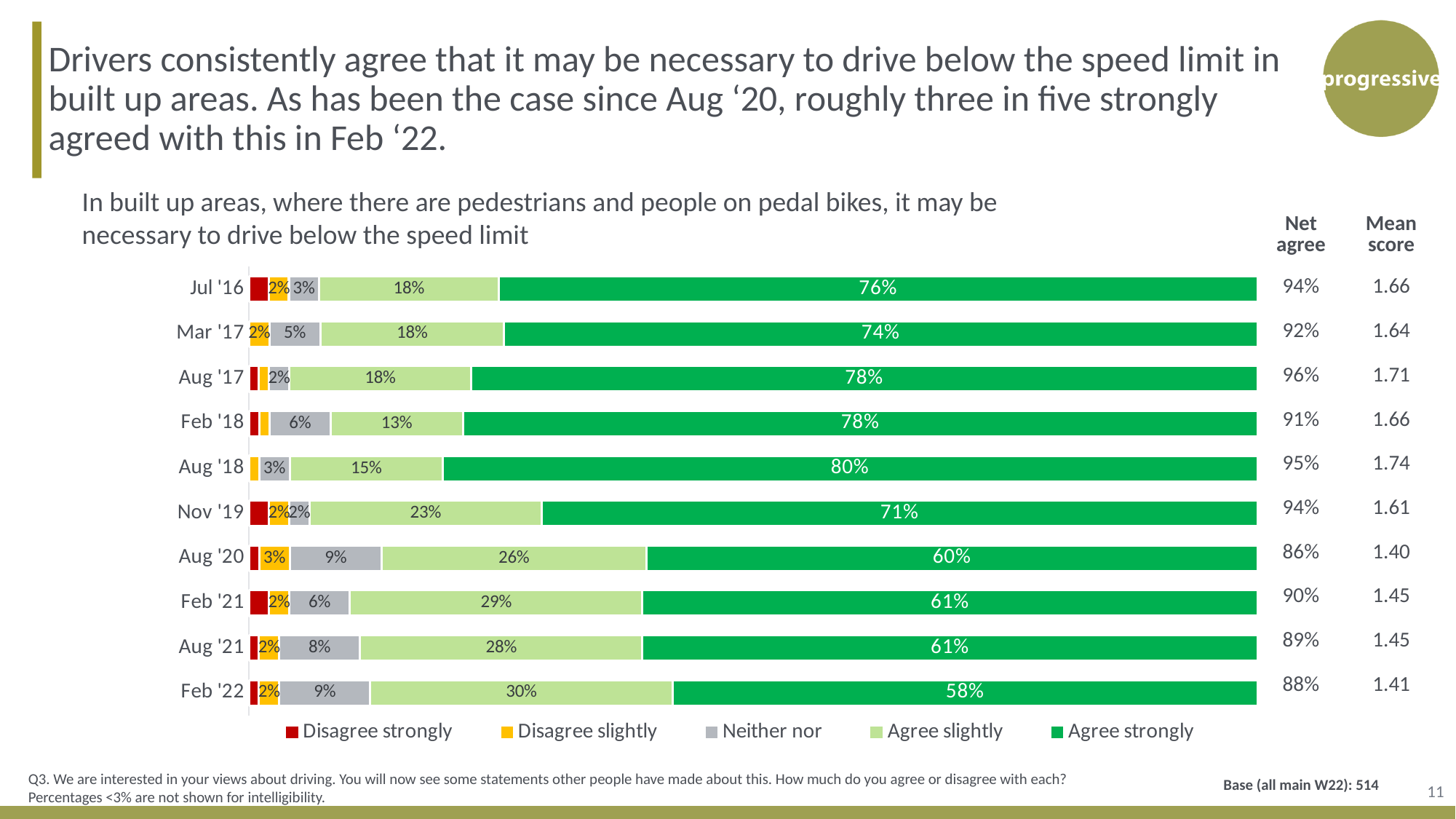

Drivers consistently agree that it may be necessary to drive below the speed limit in built up areas. As has been the case since Aug ‘20, roughly three in five strongly agreed with this in Feb ‘22.
In built up areas, where there are pedestrians and people on pedal bikes, it may be necessary to drive below the speed limit

### Chart

| Category | Disagree strongly | Disagree slightly | Neither nor | Agree slightly | Agree strongly |
|---|---|---|---|---|---|
| Jul '16 | 0.02 | 0.02 | 0.03 | 0.18 | 0.76 |
| Mar '17 | None | 0.02 | 0.05 | 0.18 | 0.74 |
| Aug '17 | 0.01 | 0.01 | 0.02 | 0.18 | 0.78 |
| Feb '18 | 0.01 | 0.01 | 0.06 | 0.13 | 0.78 |
| Aug '18 | None | 0.01 | 0.03 | 0.15 | 0.8 |
| Nov '19 | 0.02 | 0.02 | 0.02 | 0.23 | 0.71 |
| Aug '20 | 0.01 | 0.03 | 0.09 | 0.26 | 0.6 |
| Feb '21 | 0.02 | 0.02 | 0.06 | 0.29 | 0.61 |
| Aug '21 | 0.01 | 0.02 | 0.08 | 0.28 | 0.61 |
| Feb '22 | 0.01 | 0.02 | 0.09 | 0.3 | 0.58 |
| Net agree | Mean score |
| --- | --- |
| 94% | 1.66 |
| 92% | 1.64 |
| 96% | 1.71 |
| 91% | 1.66 |
| 95% | 1.74 |
| 94% | 1.61 |
| 86% | 1.40 |
| 90% | 1.45 |
| 89% | 1.45 |
| 88% | 1.41 |
11
Q3. We are interested in your views about driving. You will now see some statements other people have made about this. How much do you agree or disagree with each? Percentages <3% are not shown for intelligibility.
Base (all main W22): 514